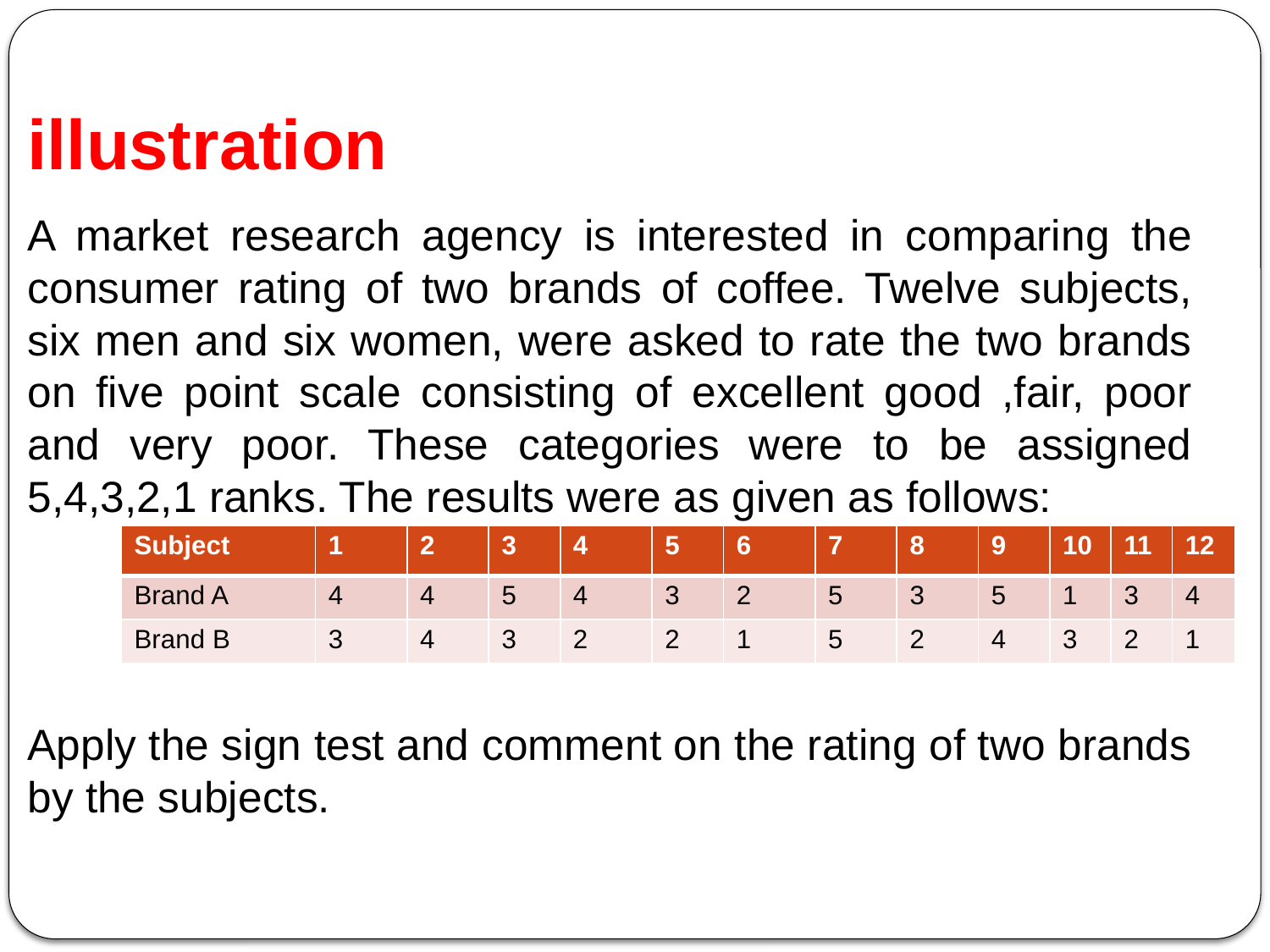

# illustration
A market research agency is interested in comparing the consumer rating of two brands of coffee. Twelve subjects, six men and six women, were asked to rate the two brands on five point scale consisting of excellent good ,fair, poor and very poor. These categories were to be assigned 5,4,3,2,1 ranks. The results were as given as follows:

Apply the sign test and comment on the rating of two brands by the subjects.

| Subject | 1 | 2 | 3 | 4 | 5 | 6 | 7 | 8 | 9 | 10 | 11 | 12 |
| --- | --- | --- | --- | --- | --- | --- | --- | --- | --- | --- | --- | --- |
| Brand A | 4 | 4 | 5 | 4 | 3 | 2 | 5 | 3 | 5 | 1 | 3 | 4 |
| Brand B | 3 | 4 | 3 | 2 | 2 | 1 | 5 | 2 | 4 | 3 | 2 | 1 |